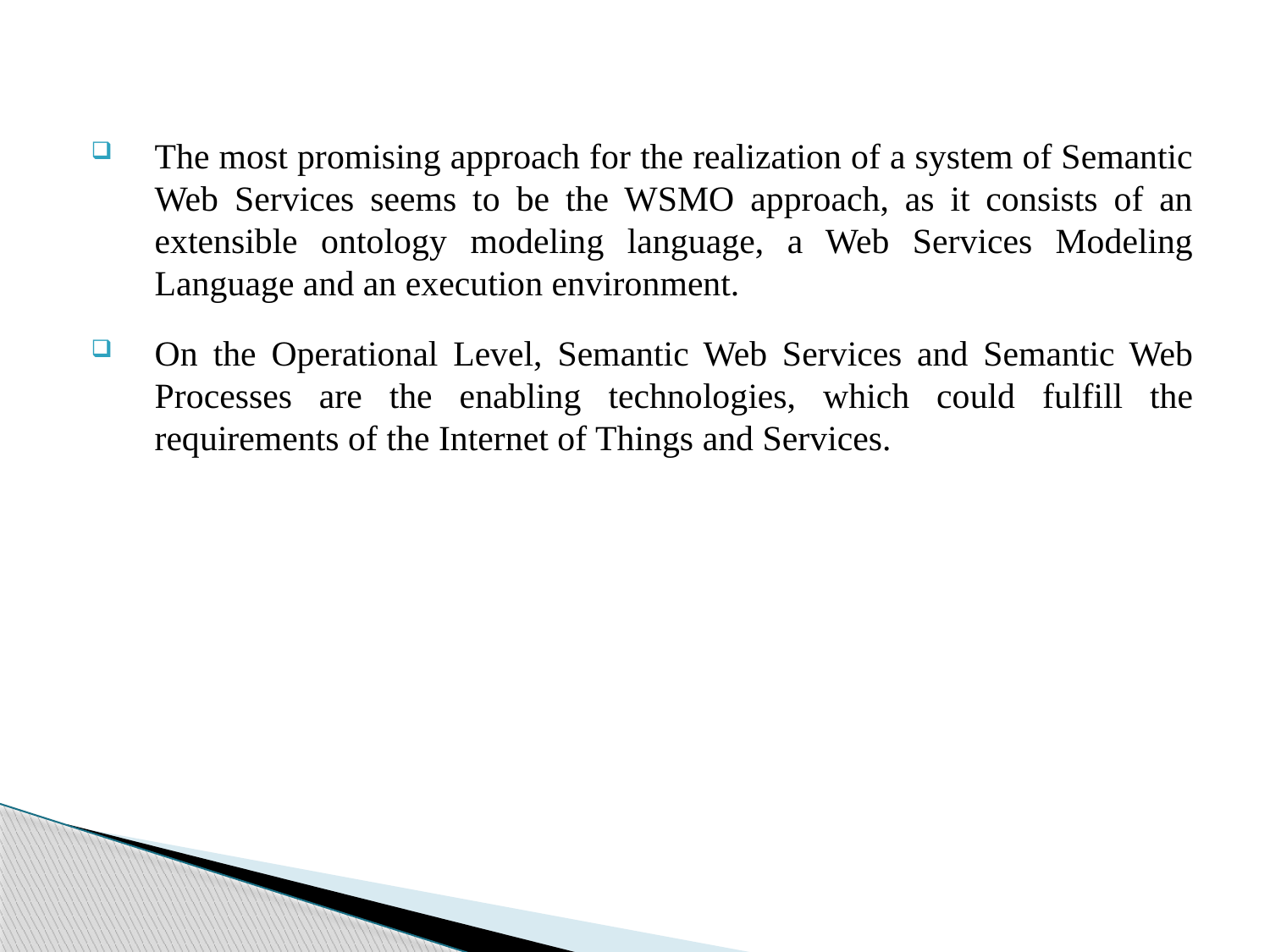

The most promising approach for the realization of a system of Semantic Web Services seems to be the WSMO approach, as it consists of an extensible ontology modeling language, a Web Services Modeling Language and an execution environment.
On the Operational Level, Semantic Web Services and Semantic Web Processes are the enabling technologies, which could fulfill the requirements of the Internet of Things and Services.